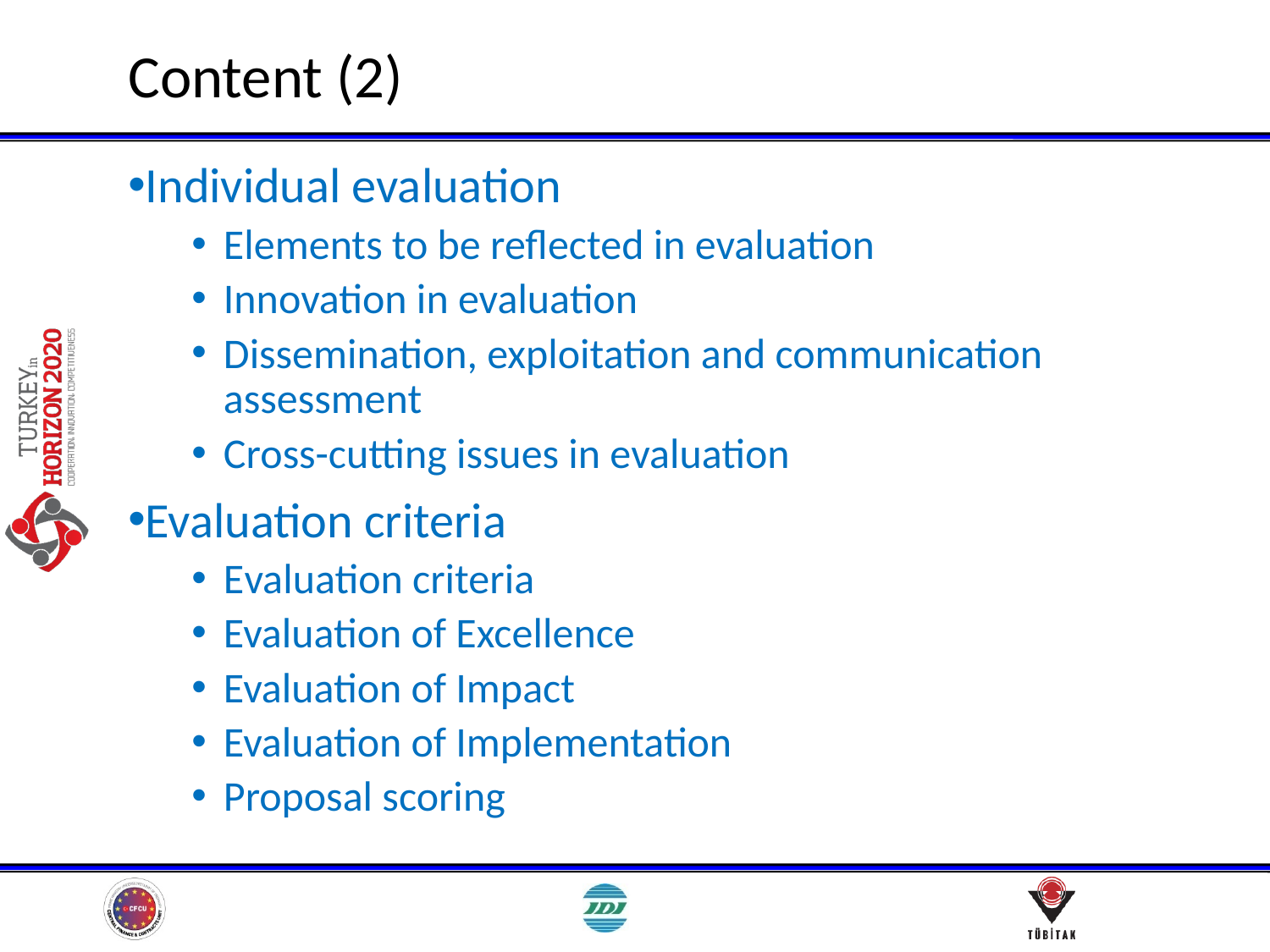

# Content (2)
Individual evaluation
Elements to be reflected in evaluation
Innovation in evaluation
Dissemination, exploitation and communication assessment
Cross-cutting issues in evaluation
Evaluation criteria
Evaluation criteria
Evaluation of Excellence
Evaluation of Impact
Evaluation of Implementation
Proposal scoring